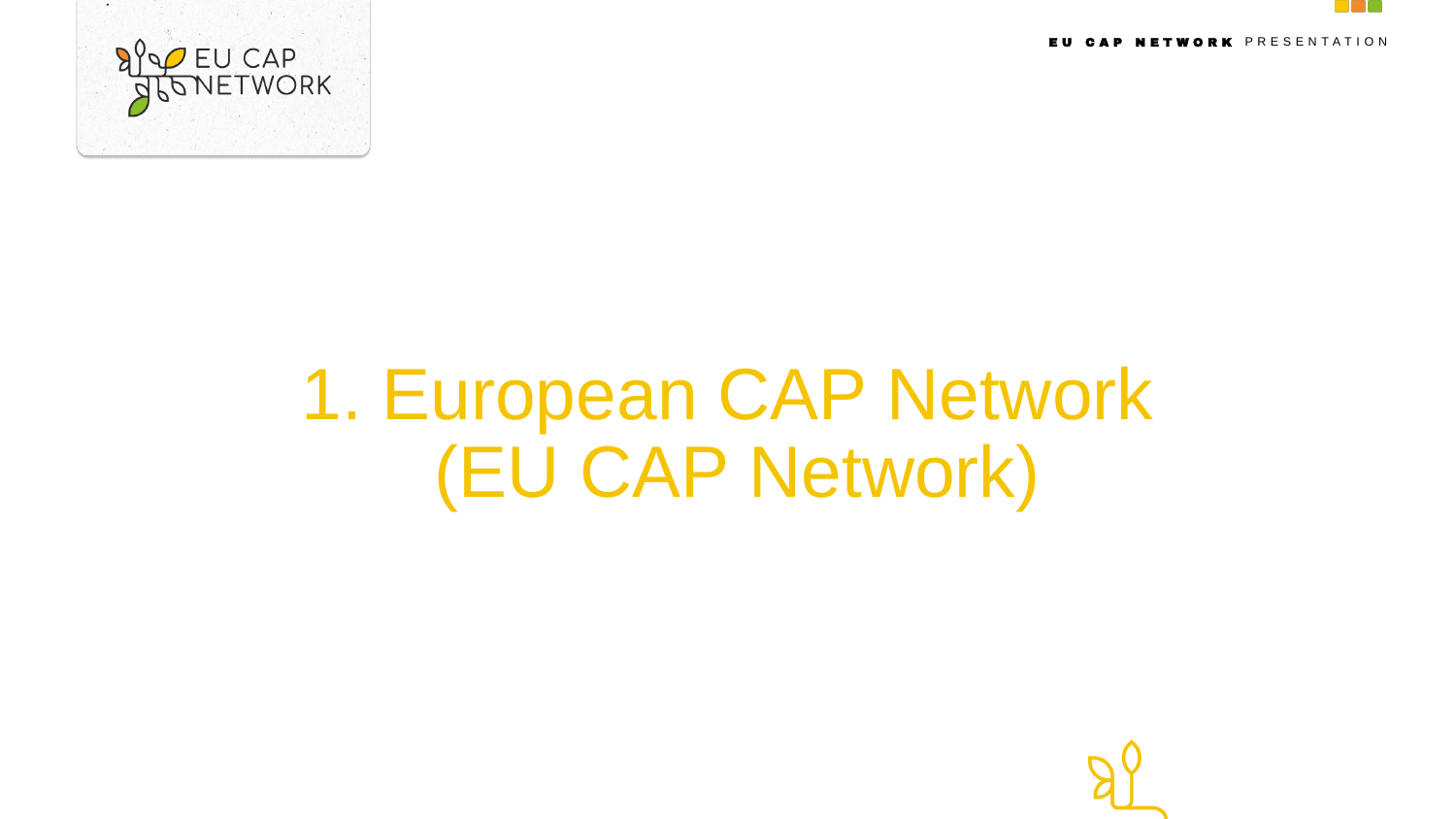

# 1. European CAP Network (EU CAP Network)